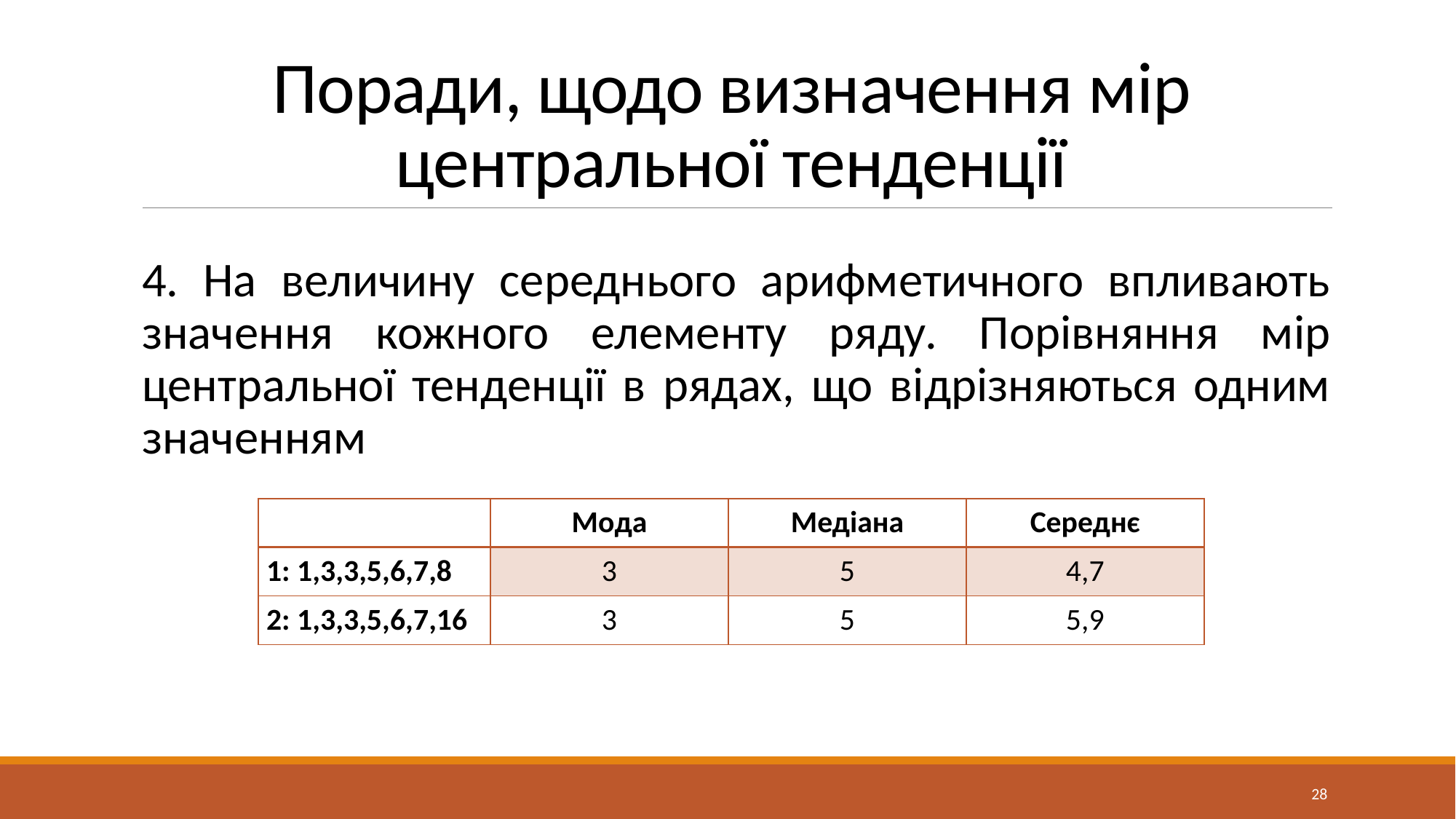

# Поради, щодо визначення мір центральної тенденції
4. На величину середнього арифметичного впливають значення кожного елементу ряду. Порівняння мір центральної тенденції в рядах, що відрізняються одним значенням

|  | Мода | Медіана | Середнє |
| --- | --- | --- | --- |
| 1: 1,3,3,5,6,7,8 | 3 | 5 | 4,7 |
| 2: 1,3,3,5,6,7,16 | 3 | 5 | 5,9 |
28